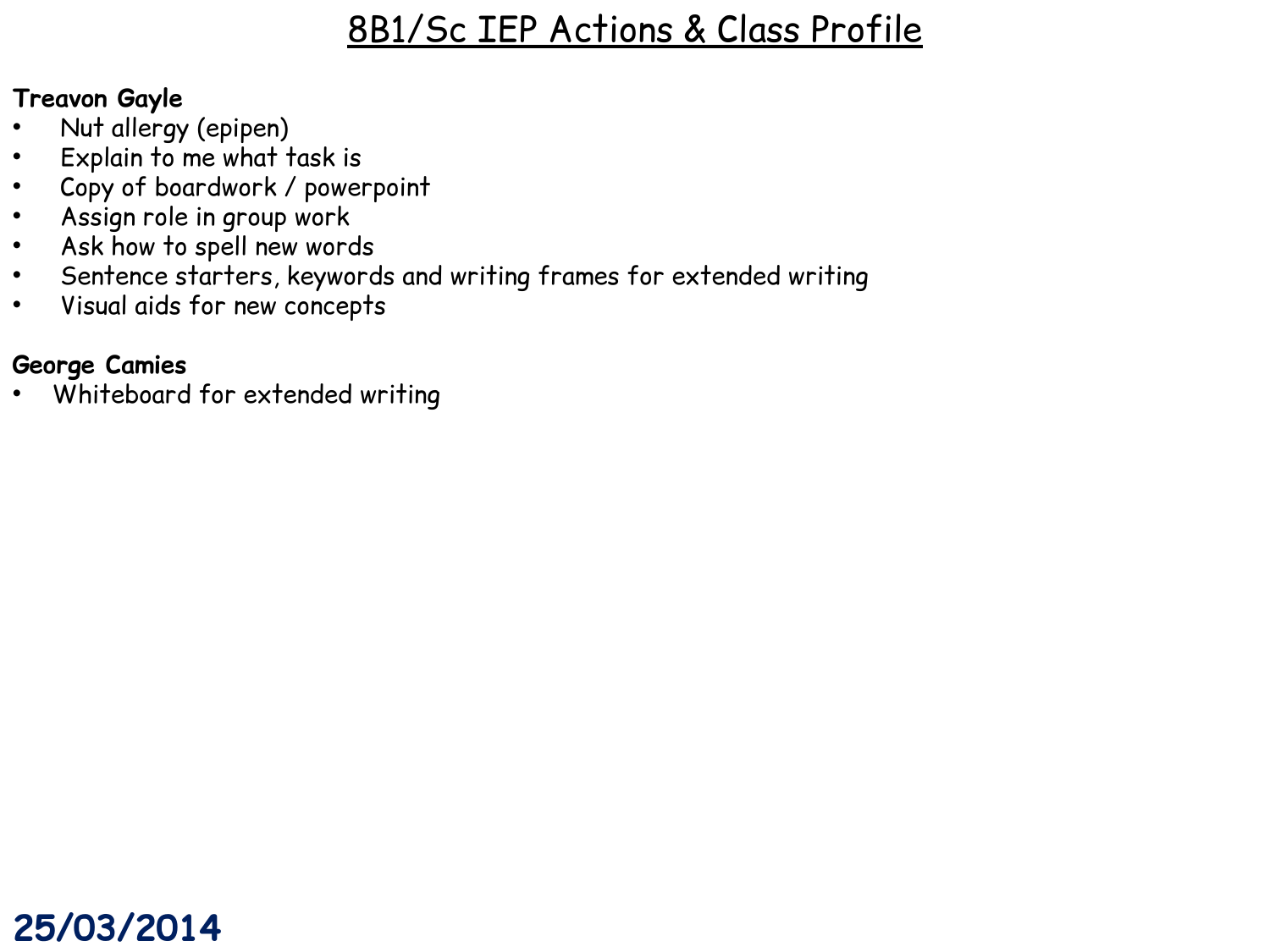

8B1/Sc IEP Actions & Class Profile

Treavon Gayle
Nut allergy (epipen)
Explain to me what task is
Copy of boardwork / powerpoint
Assign role in group work
Ask how to spell new words
Sentence starters, keywords and writing frames for extended writing
Visual aids for new concepts

George Camies
Whiteboard for extended writing
25/03/2014